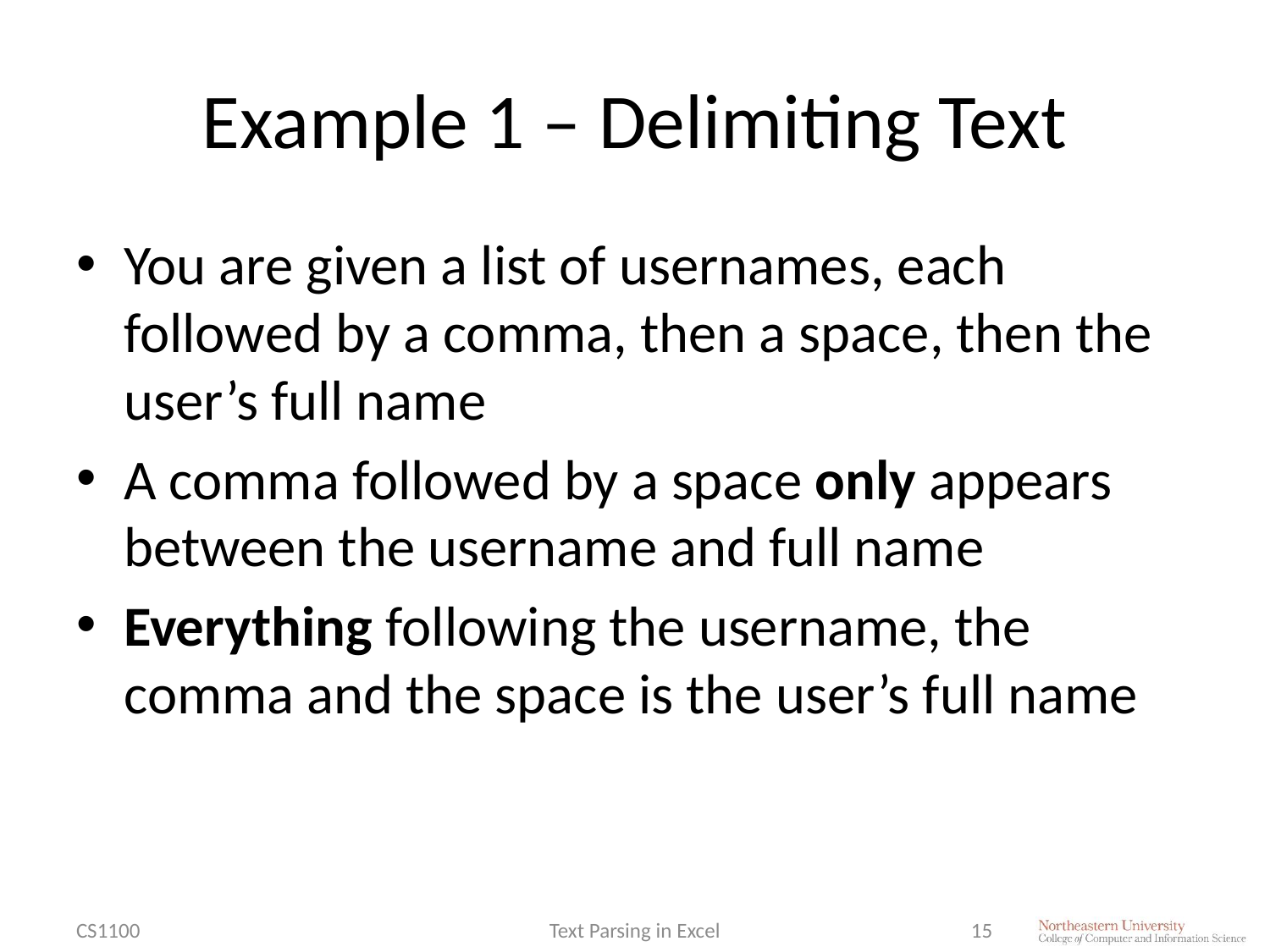

# Example 1 – Delimiting Text
You are given a list of usernames, each followed by a comma, then a space, then the user’s full name
A comma followed by a space only appears between the username and full name
Everything following the username, the comma and the space is the user’s full name
CS1100
Text Parsing in Excel
15